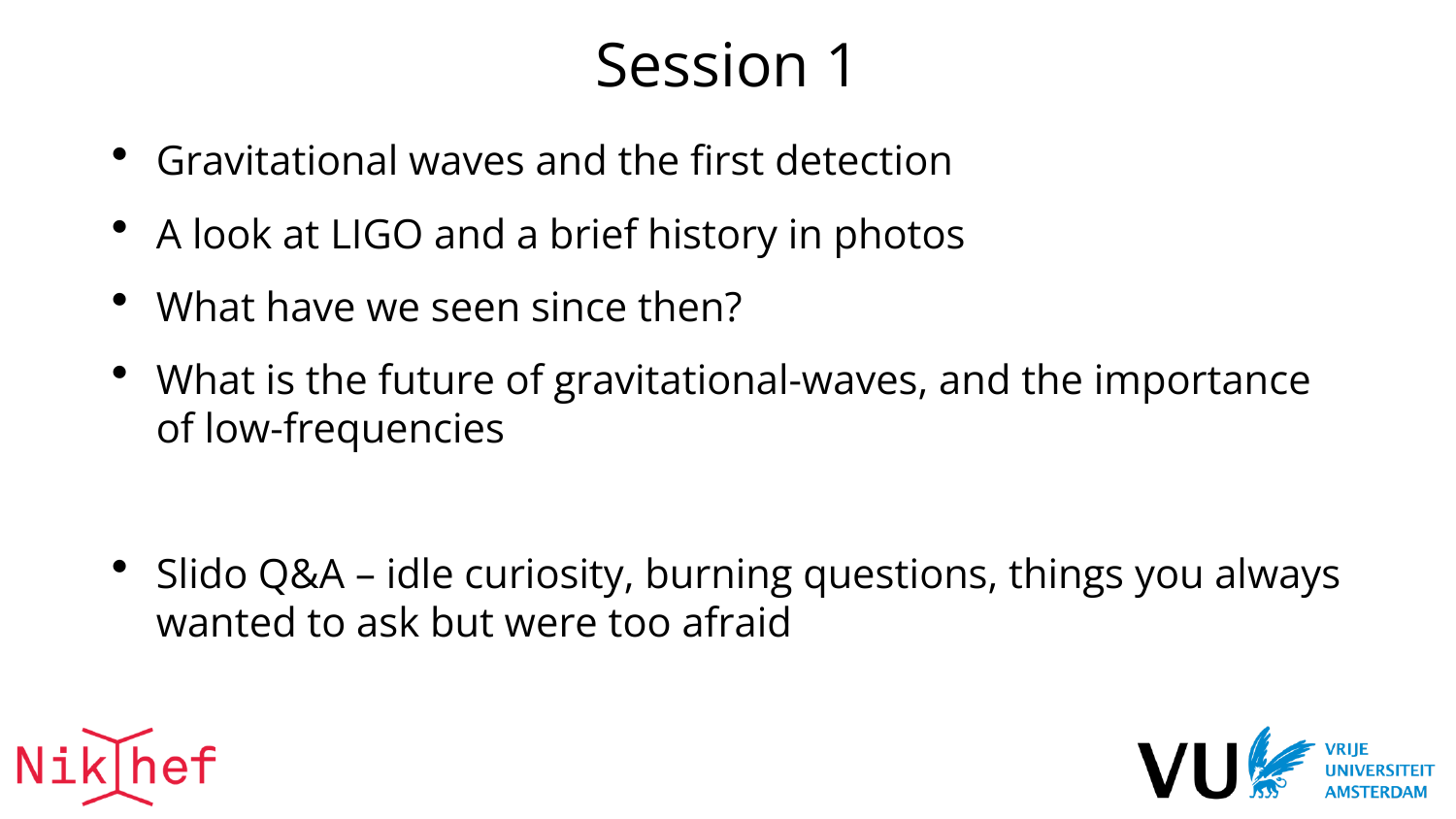

# Session 1
Gravitational waves and the first detection
A look at LIGO and a brief history in photos
What have we seen since then?
What is the future of gravitational-waves, and the importance of low-frequencies

Slido Q&A – idle curiosity, burning questions, things you always wanted to ask but were too afraid